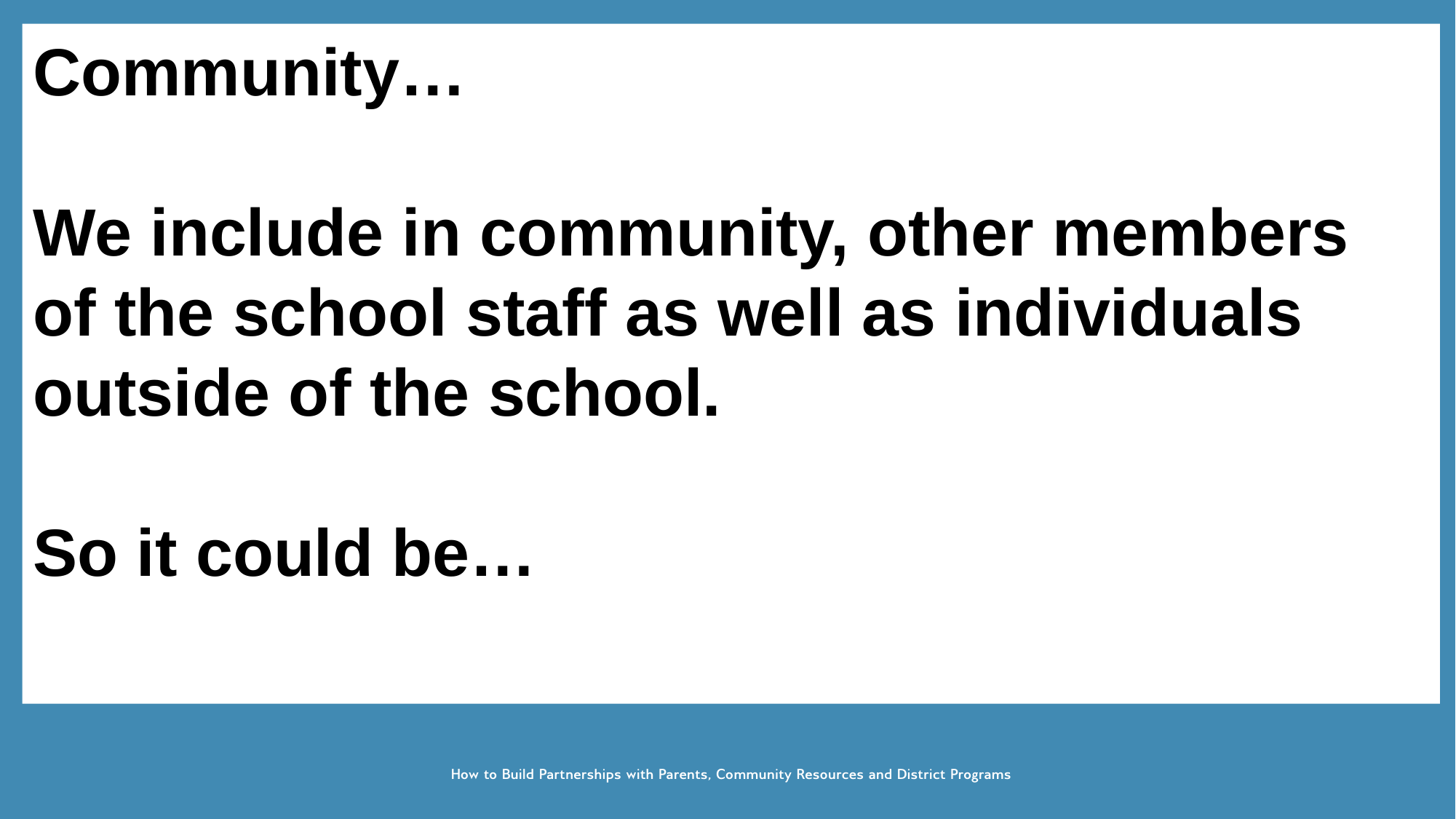

Community…

We include in community, other members of the school staff as well as individuals outside of the school.

So it could be…

How to Build Partnerships with Parents, Community Resources and District Programs